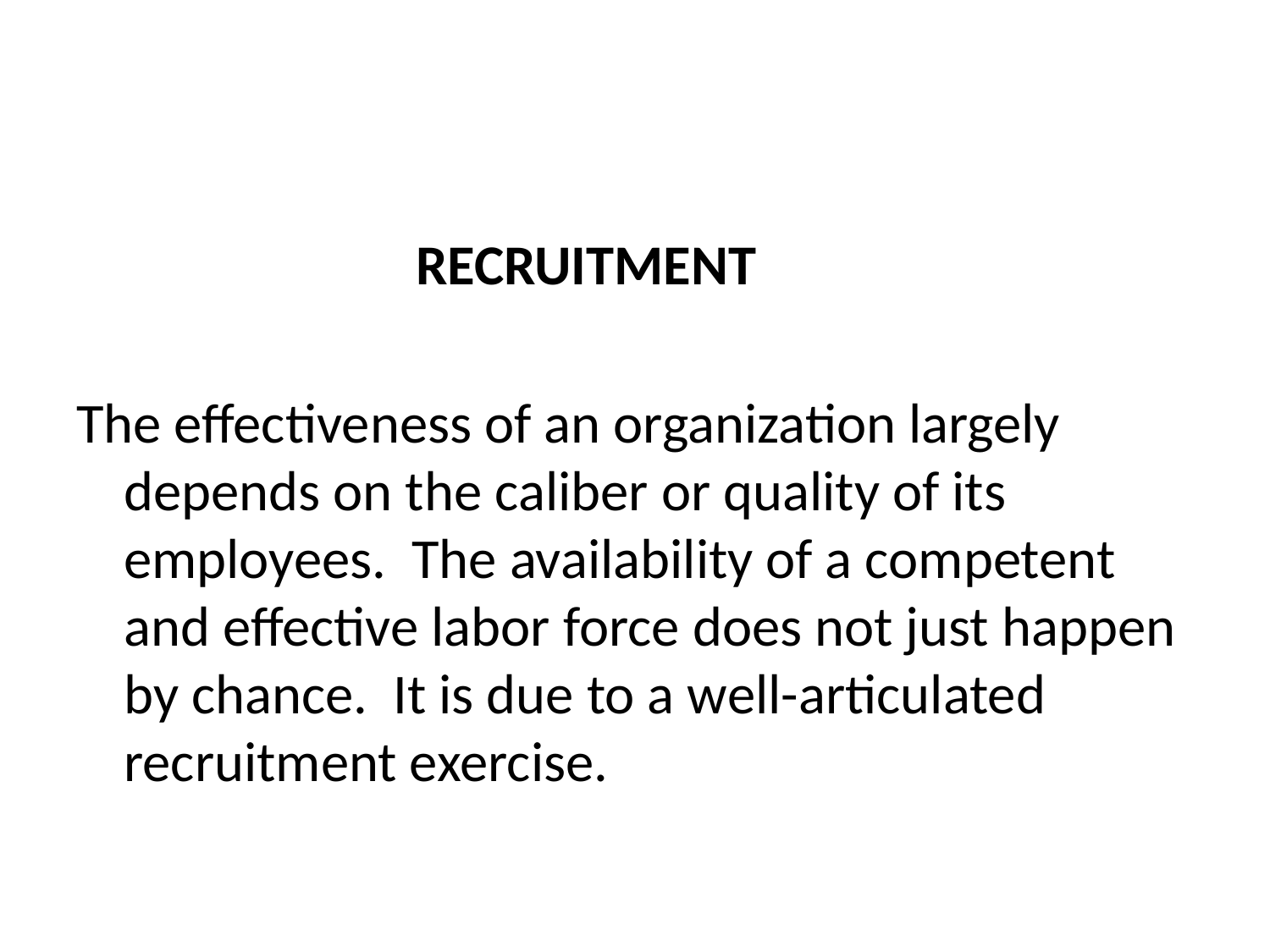

RECRUITMENT

The effectiveness of an organization largely depends on the caliber or quality of its employees.  The availability of a competent and effective labor force does not just happen by chance.  It is due to a well-articulated recruitment exercise.